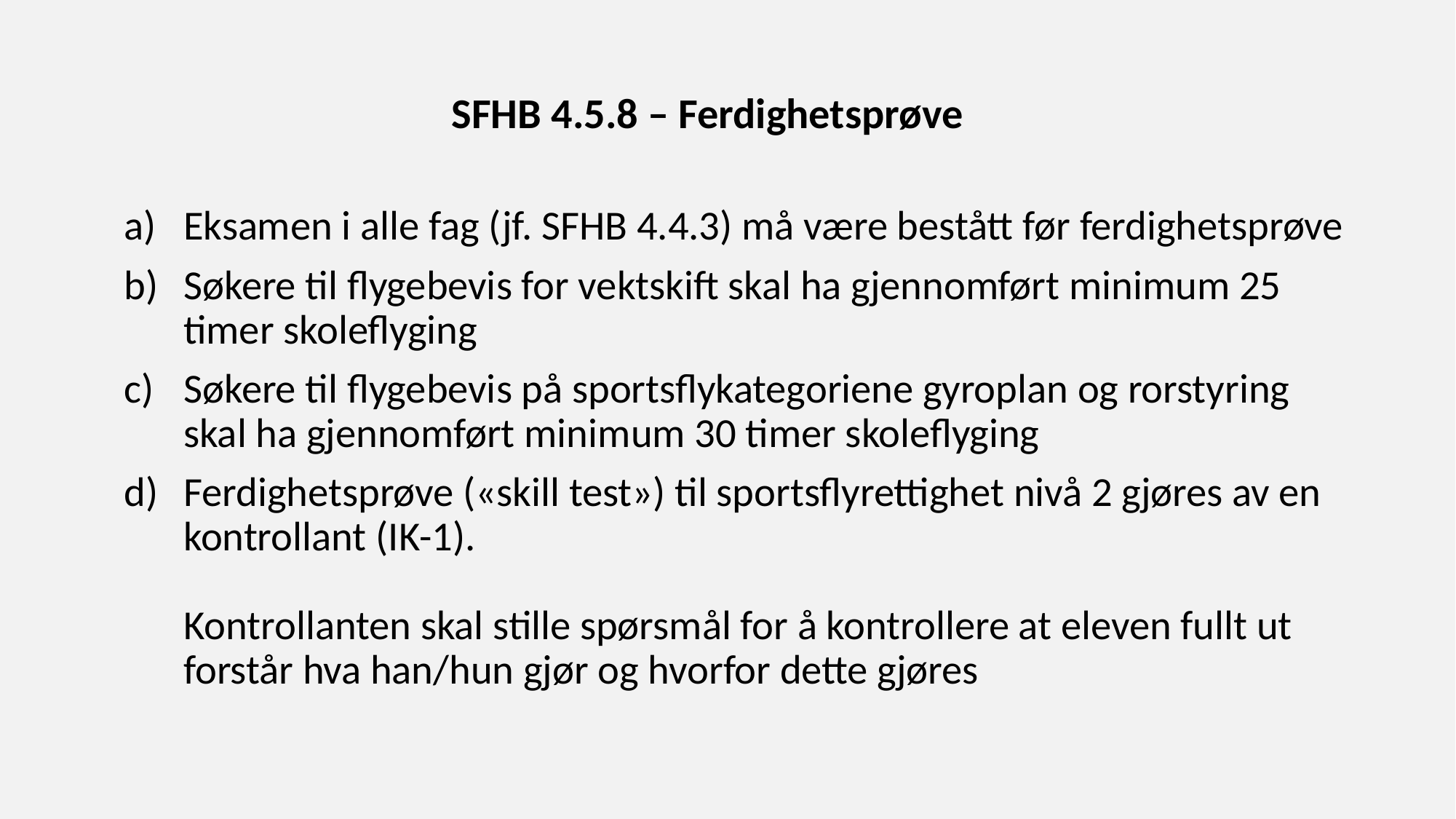

SFHB 4.5.8 – Ferdighetsprøve
Eksamen i alle fag (jf. SFHB 4.4.3) må være bestått før ferdighetsprøve
Søkere til flygebevis for vektskift skal ha gjennomført minimum 25 timer skoleflyging
Søkere til flygebevis på sportsflykategoriene gyroplan og rorstyring skal ha gjennomført minimum 30 timer skoleflyging
Ferdighetsprøve («skill test») til sportsflyrettighet nivå 2 gjøres av en kontrollant (IK-1).
Kontrollanten skal stille spørsmål for å kontrollere at eleven fullt ut forstår hva han/hun gjør og hvorfor dette gjøres